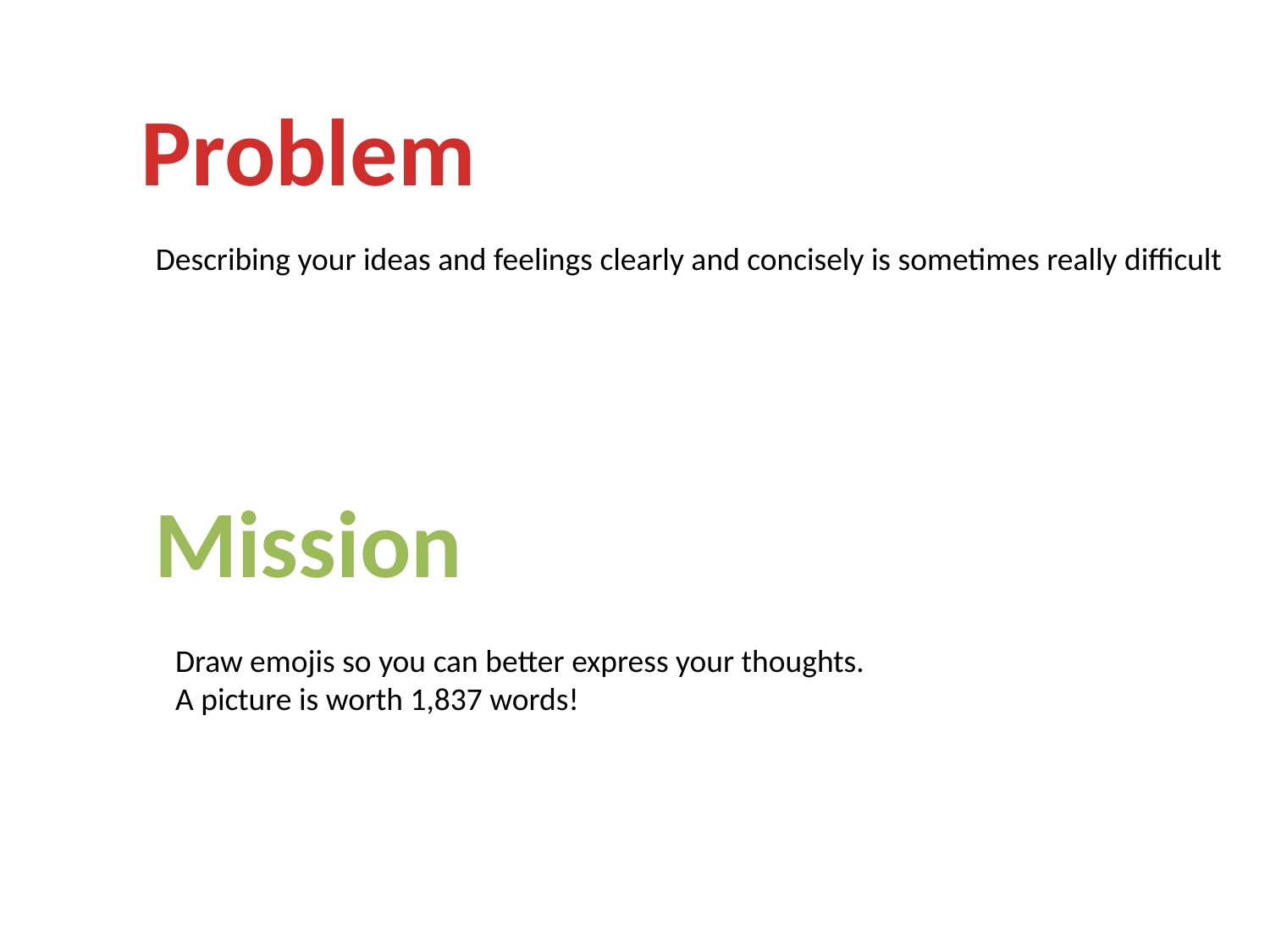

Problem
Describing your ideas and feelings clearly and concisely is sometimes really difficult
Mission
Draw emojis so you can better express your thoughts.
A picture is worth 1,837 words!